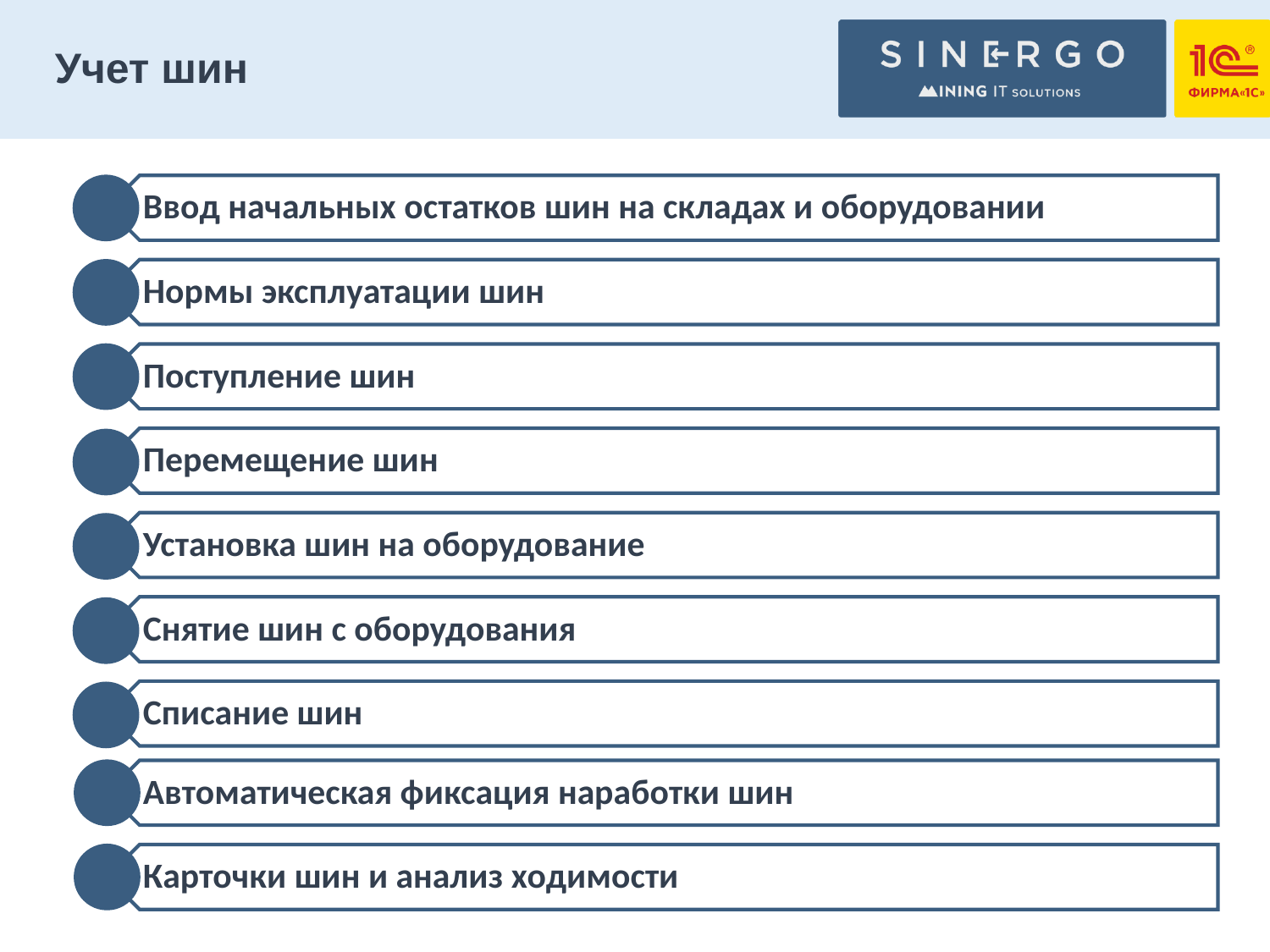

# Учет шин
Ввод начальных остатков шин на складах и оборудовании
Нормы эксплуатации шин
Поступление шин
Перемещение шин
Установка шин на оборудование
Снятие шин с оборудования
Списание шин
Автоматическая фиксация наработки шин
Карточки шин и анализ ходимости